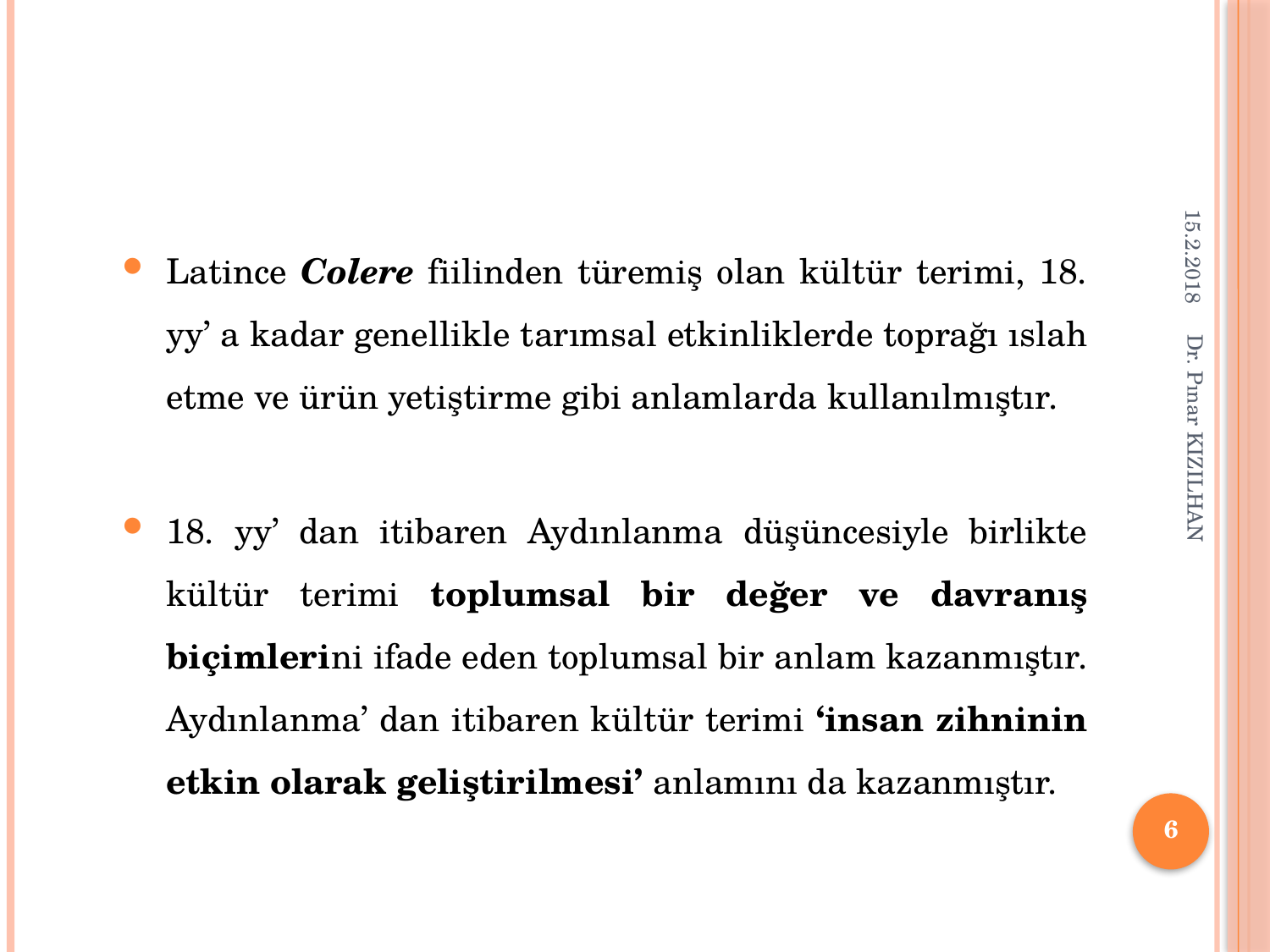

#
15.2.2018
Latince Colere fiilinden türemiş olan kültür terimi, 18. yy’ a kadar genellikle tarımsal etkinliklerde toprağı ıslah etme ve ürün yetiştirme gibi anlamlarda kullanılmıştır.

18. yy’ dan itibaren Aydınlanma düşüncesiyle birlikte kültür terimi toplumsal bir değer ve davranış biçimlerini ifade eden toplumsal bir anlam kazanmıştır. Aydınlanma’ dan itibaren kültür terimi ‘insan zihninin etkin olarak geliştirilmesi’ anlamını da kazanmıştır.

Dr. Pınar KIZILHAN
6